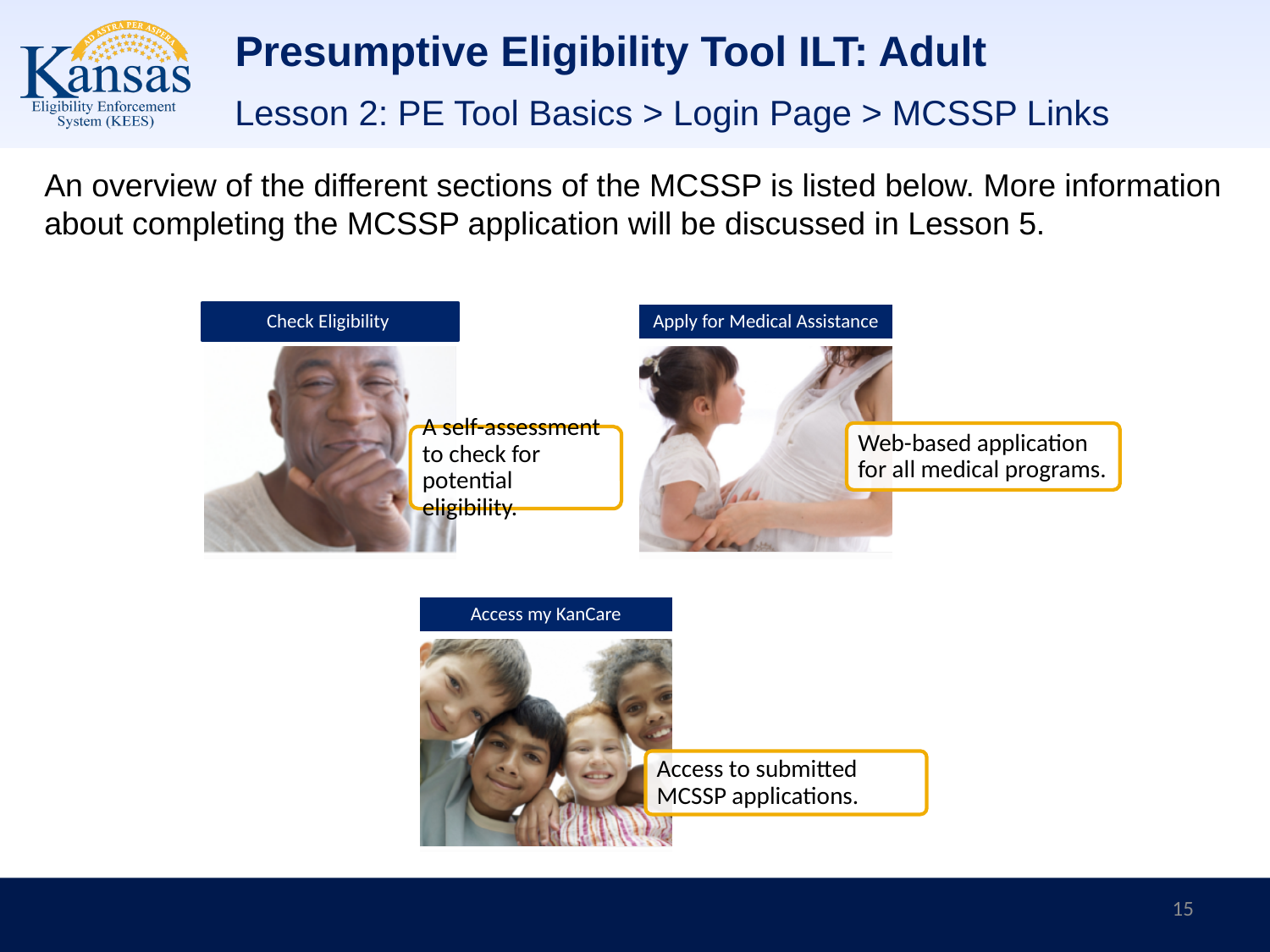

# Presumptive Eligibility Tool ILT: Adult
Lesson 2: PE Tool Basics > Login Page > MCSSP Links
An overview of the different sections of the MCSSP is listed below. More information about completing the MCSSP application will be discussed in Lesson 5.
A self-assessment to check for potential eligibility.
Check Eligibility
Web-based application for all medical programs.
Apply for Medical Assistance
Access to submitted MCSSP applications.
Access my KanCare

15